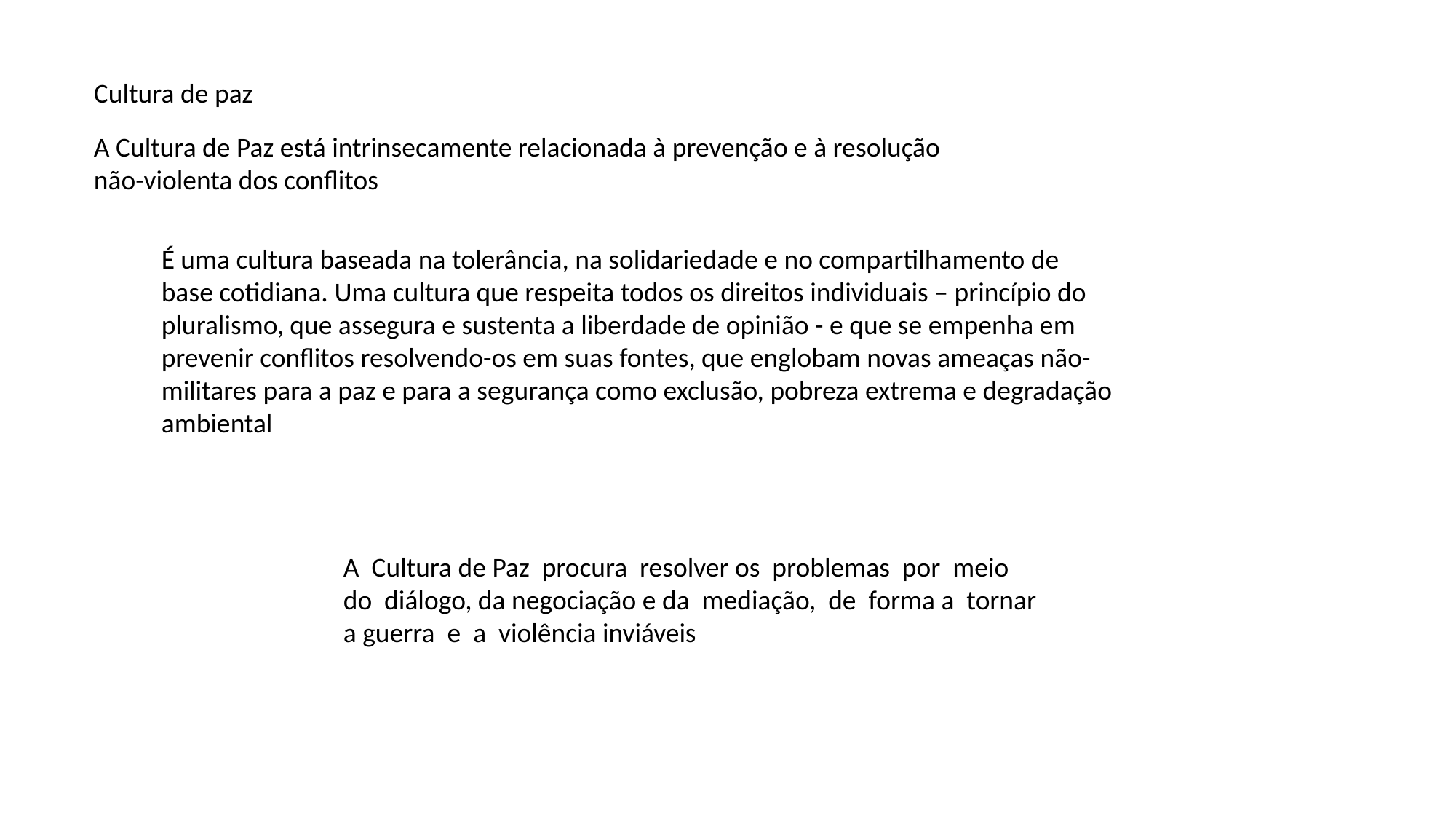

Cultura de paz
A Cultura de Paz está intrinsecamente relacionada à prevenção e à resolução não-violenta dos conflitos
É uma cultura baseada na tolerância, na solidariedade e no compartilhamento de base cotidiana. Uma cultura que respeita todos os direitos individuais – princípio do pluralismo, que assegura e sustenta a liberdade de opinião - e que se empenha em prevenir conflitos resolvendo-os em suas fontes, que englobam novas ameaças não-militares para a paz e para a segurança como exclusão, pobreza extrema e degradação ambiental
A  Cultura de Paz  procura  resolver os  problemas  por  meio  do  diálogo, da negociação e da  mediação,  de  forma a  tornar a guerra  e  a  violência inviáveis